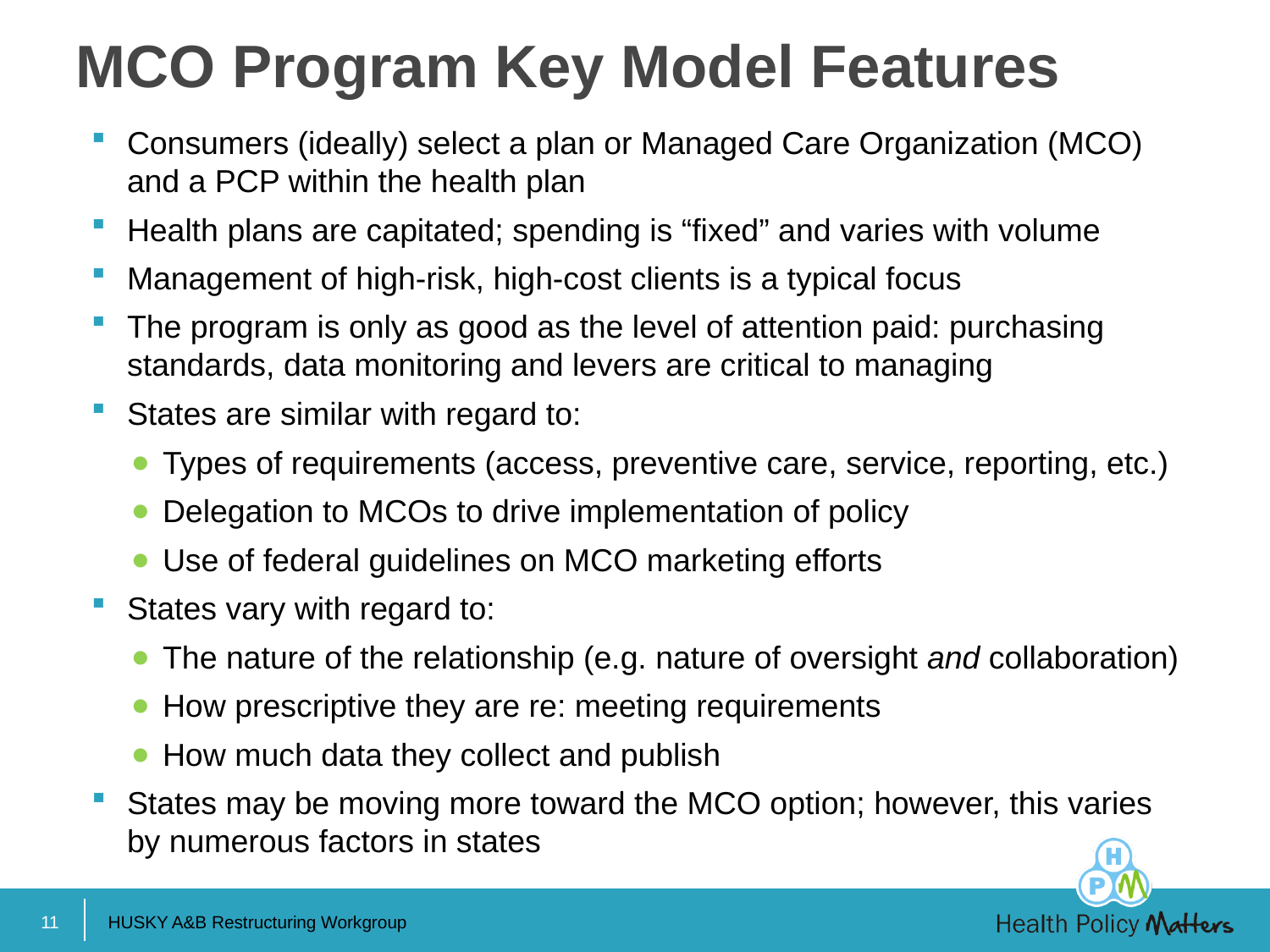

# MCO Program Key Model Features
Consumers (ideally) select a plan or Managed Care Organization (MCO) and a PCP within the health plan
Health plans are capitated; spending is “fixed” and varies with volume
Management of high-risk, high-cost clients is a typical focus
The program is only as good as the level of attention paid: purchasing standards, data monitoring and levers are critical to managing
States are similar with regard to:
Types of requirements (access, preventive care, service, reporting, etc.)
Delegation to MCOs to drive implementation of policy
Use of federal guidelines on MCO marketing efforts
States vary with regard to:
The nature of the relationship (e.g. nature of oversight and collaboration)
How prescriptive they are re: meeting requirements
How much data they collect and publish
States may be moving more toward the MCO option; however, this varies by numerous factors in states

11
HUSKY A&B Restructuring Workgroup